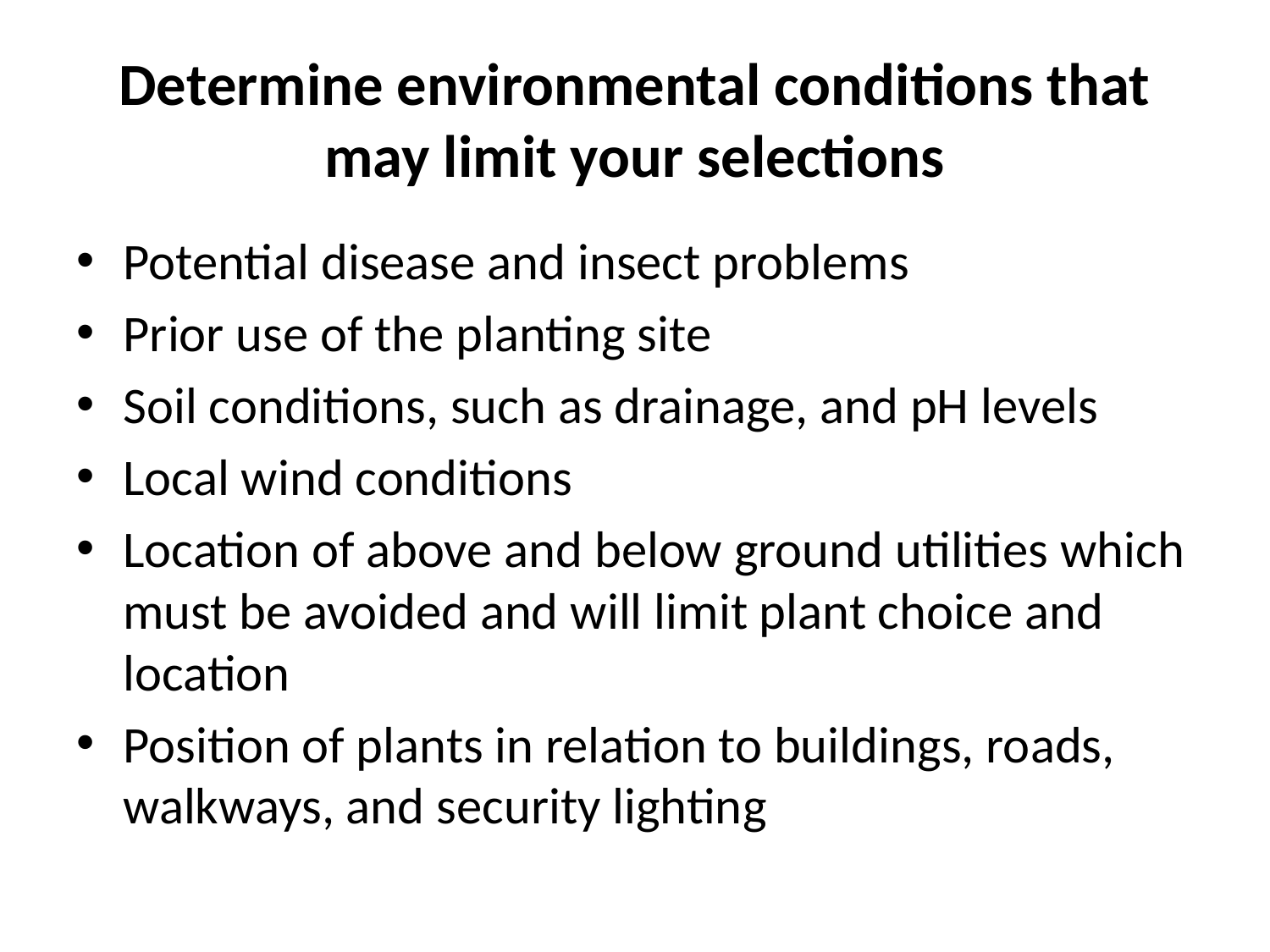

# Determine environmental conditions that may limit your selections
Potential disease and insect problems
Prior use of the planting site
Soil conditions, such as drainage, and pH levels
Local wind conditions
Location of above and below ground utilities which must be avoided and will limit plant choice and location
Position of plants in relation to buildings, roads, walkways, and security lighting